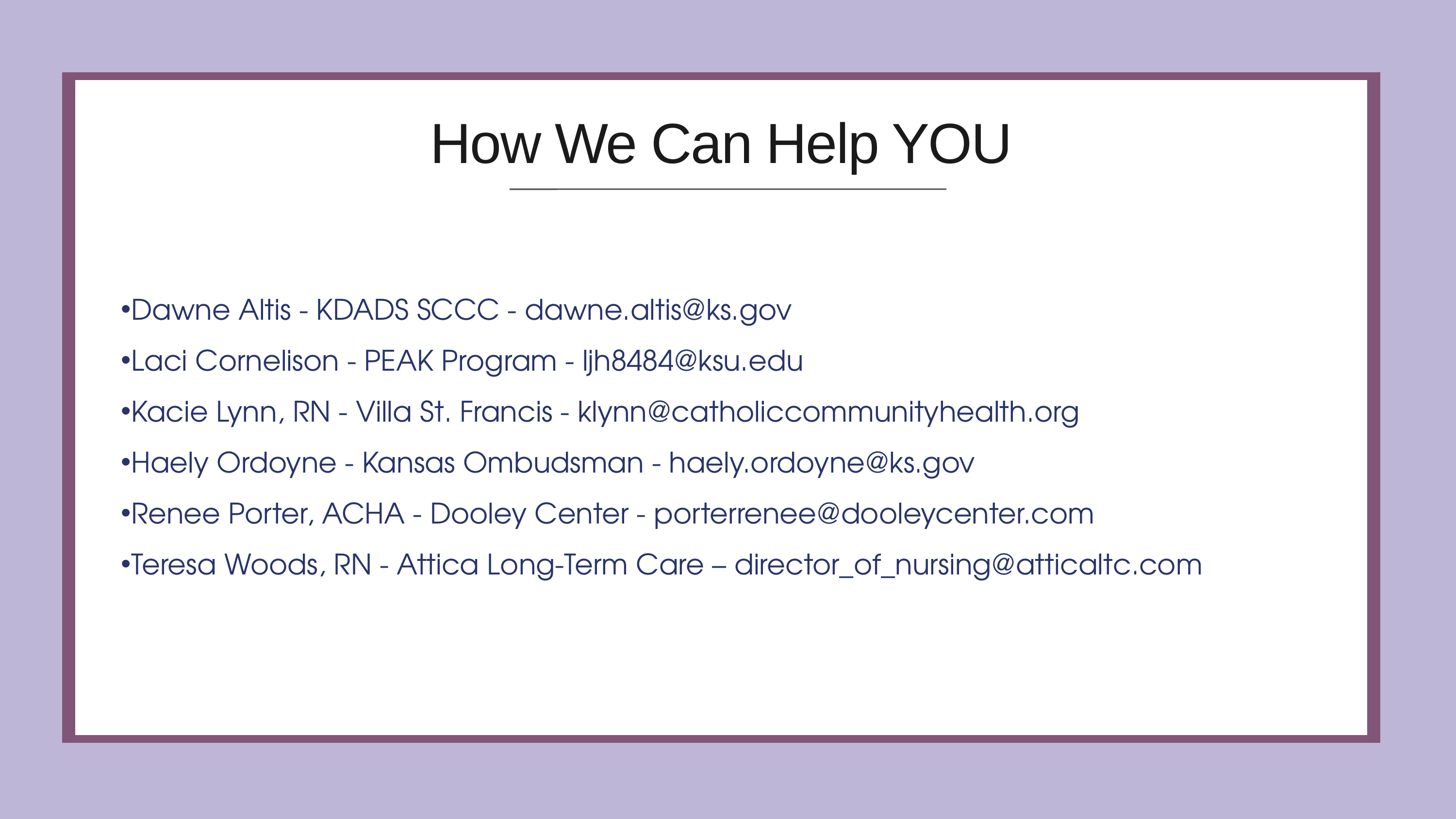

How We Can Help YOU

Dawne Altis - KDADS SCCC - dawne.altis@ks.gov
Laci Cornelison - PEAK Program - ljh8484@ksu.edu
Kacie Lynn, RN - Villa St. Francis - klynn@catholiccommunityhealth.org
Haely Ordoyne - Kansas Ombudsman - haely.ordoyne@ks.gov
Renee Porter, ACHA - Dooley Center - porterrenee@dooleycenter.com
Teresa Woods, RN - Attica Long-Term Care – director_of_nursing@atticaltc.com